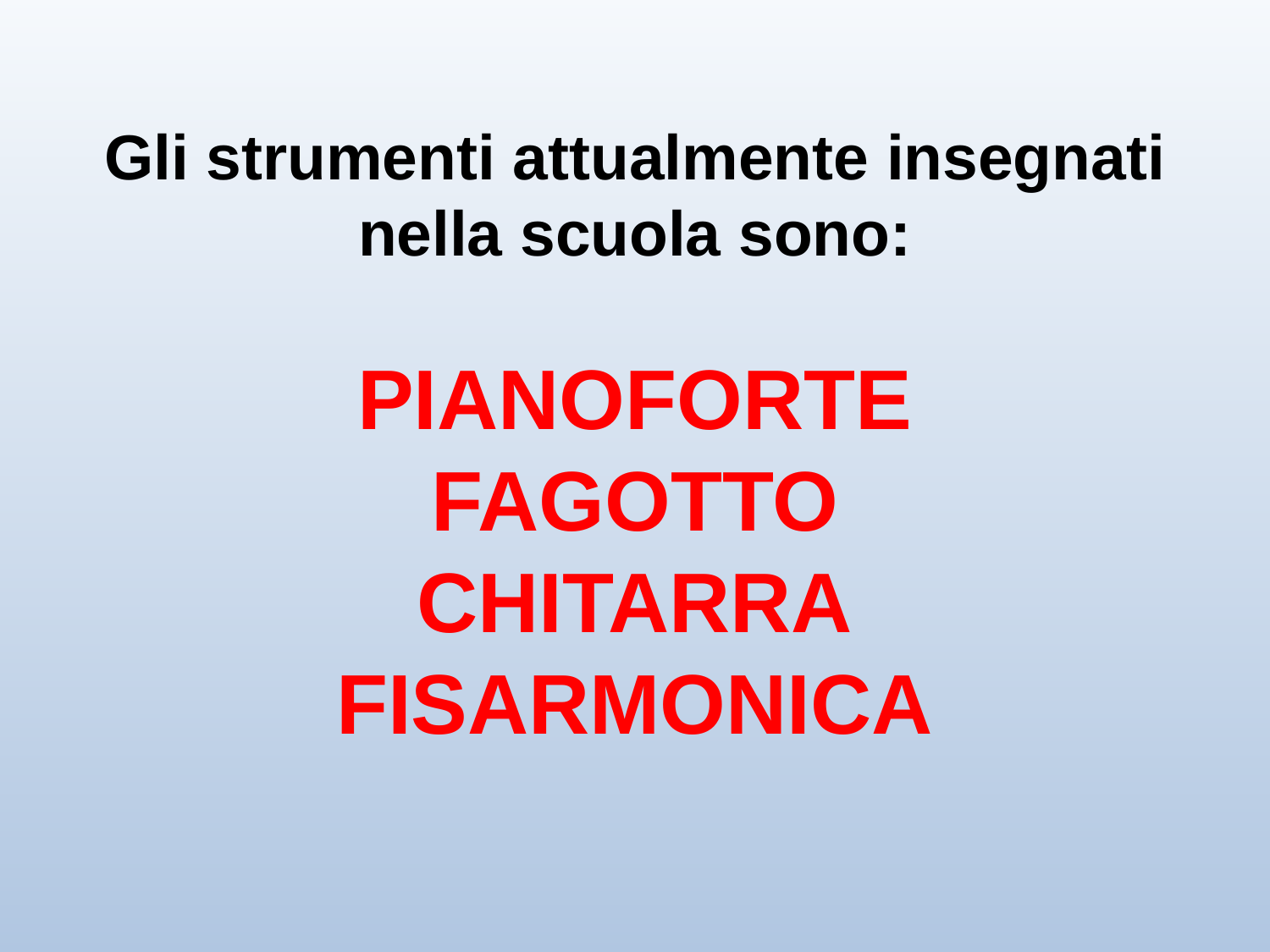

# Gli strumenti attualmente insegnati nella scuola sono: PIANOFORTE FAGOTTO CHITARRA FISARMONICA